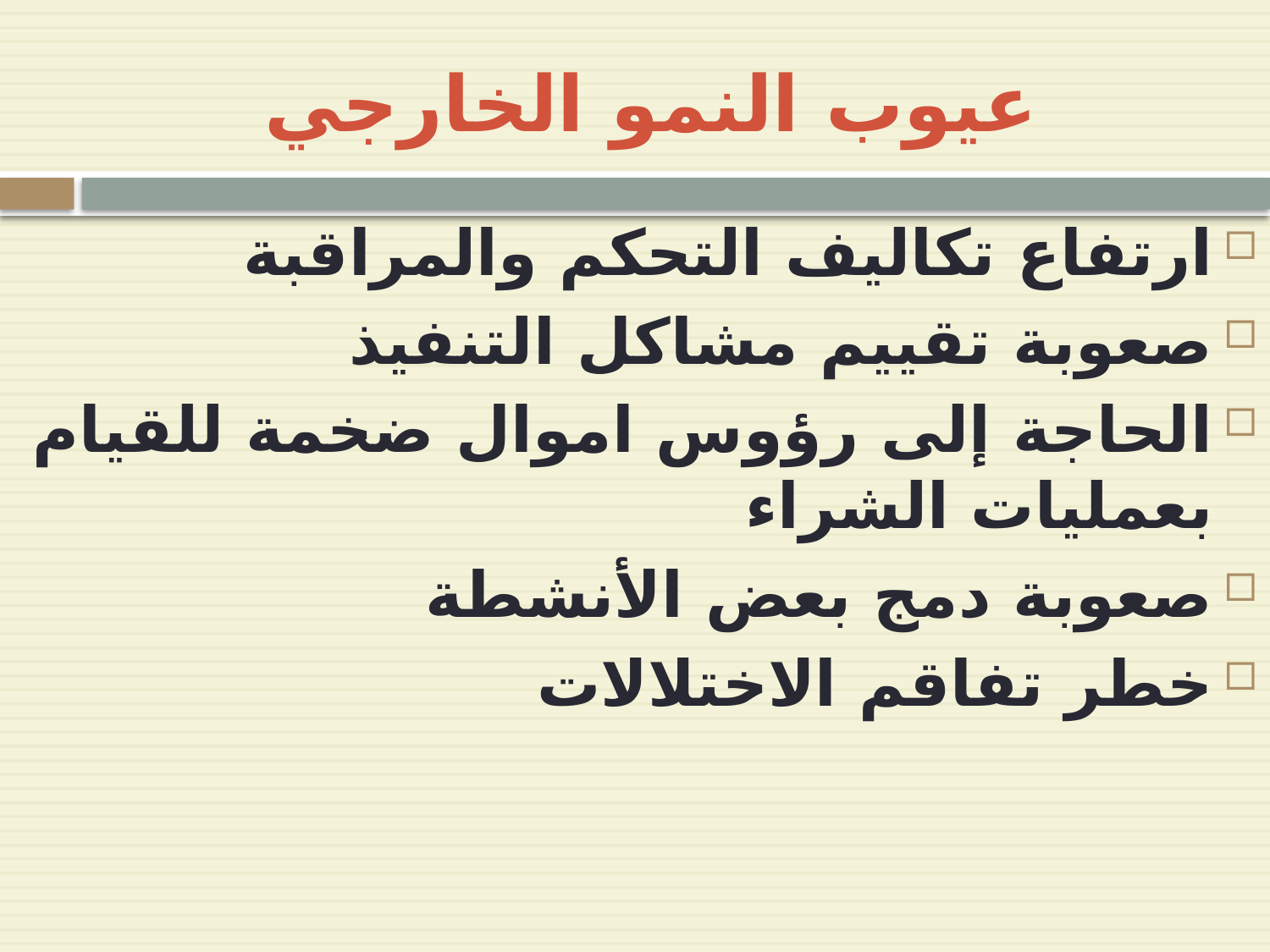

# عيوب النمو الخارجي
ارتفاع تكاليف التحكم والمراقبة
صعوبة تقييم مشاكل التنفيذ
الحاجة إلى رؤوس اموال ضخمة للقيام بعمليات الشراء
صعوبة دمج بعض الأنشطة
خطر تفاقم الاختلالات